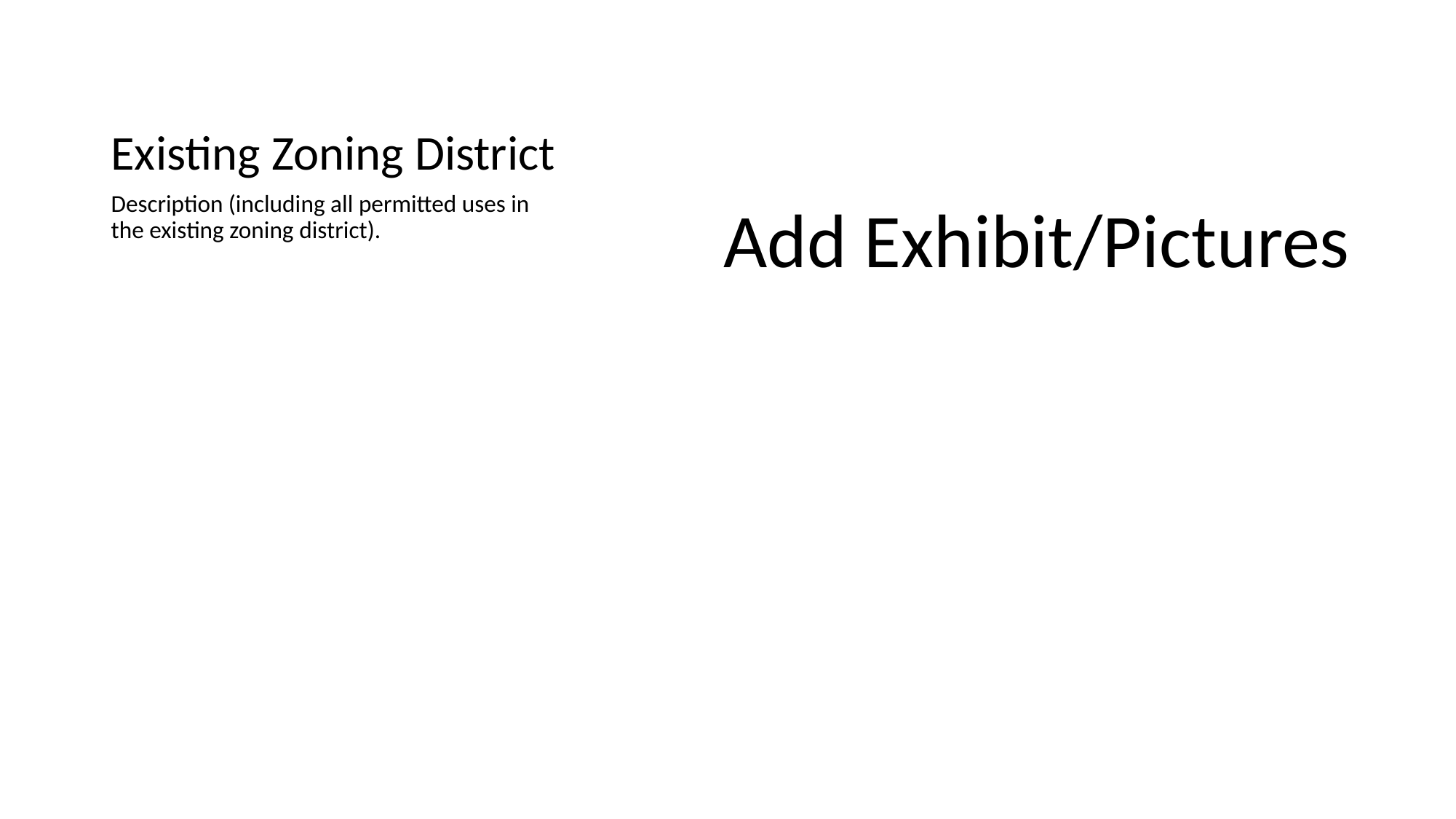

# Existing Zoning District
Description (including all permitted uses in the existing zoning district).
Add Exhibit/Pictures